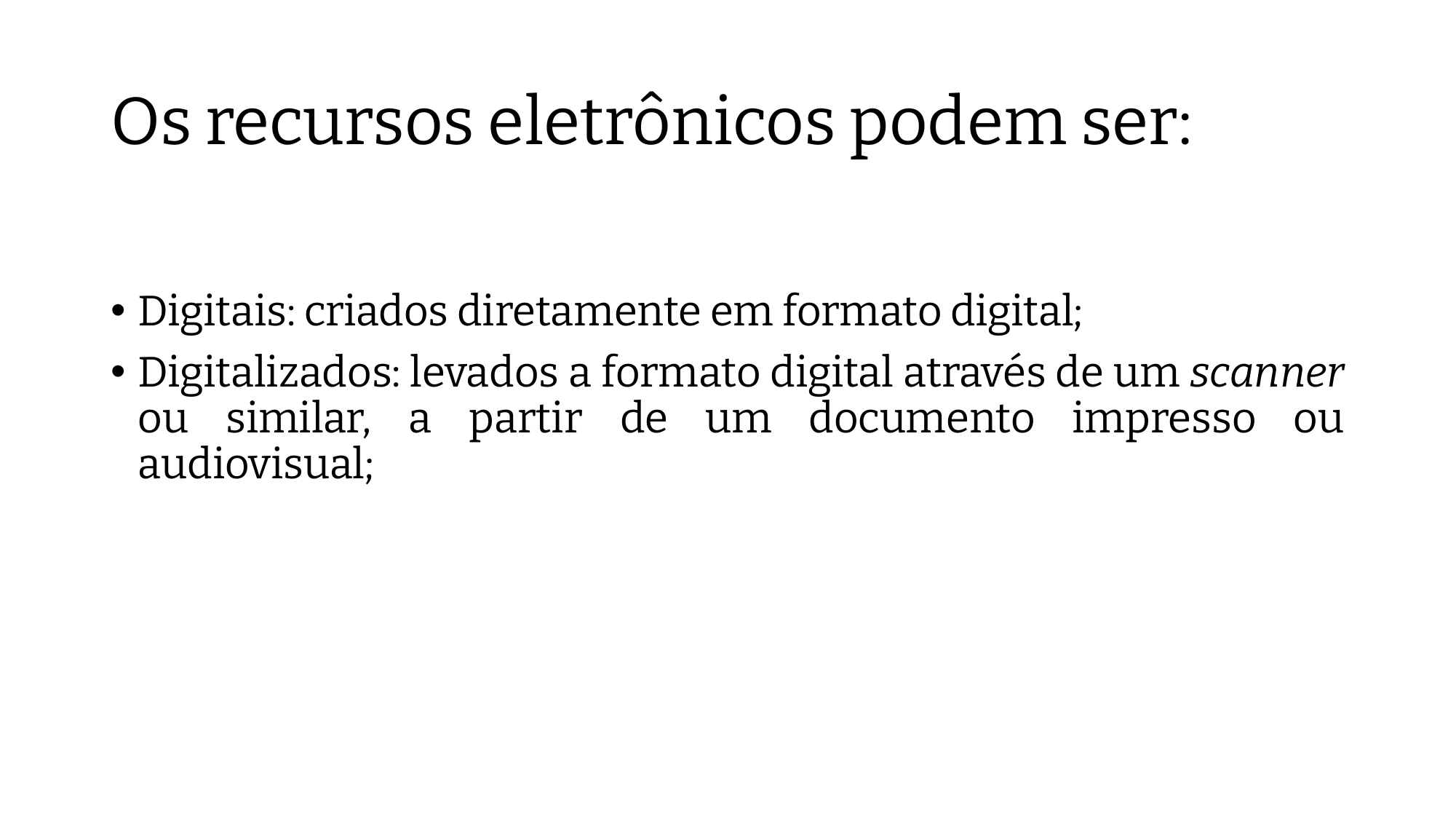

# Os recursos eletrônicos podem ser:

Digitais: criados diretamente em formato digital;
Digitalizados: levados a formato digital através de um scanner ou similar, a partir de um documento impresso ou audiovisual;